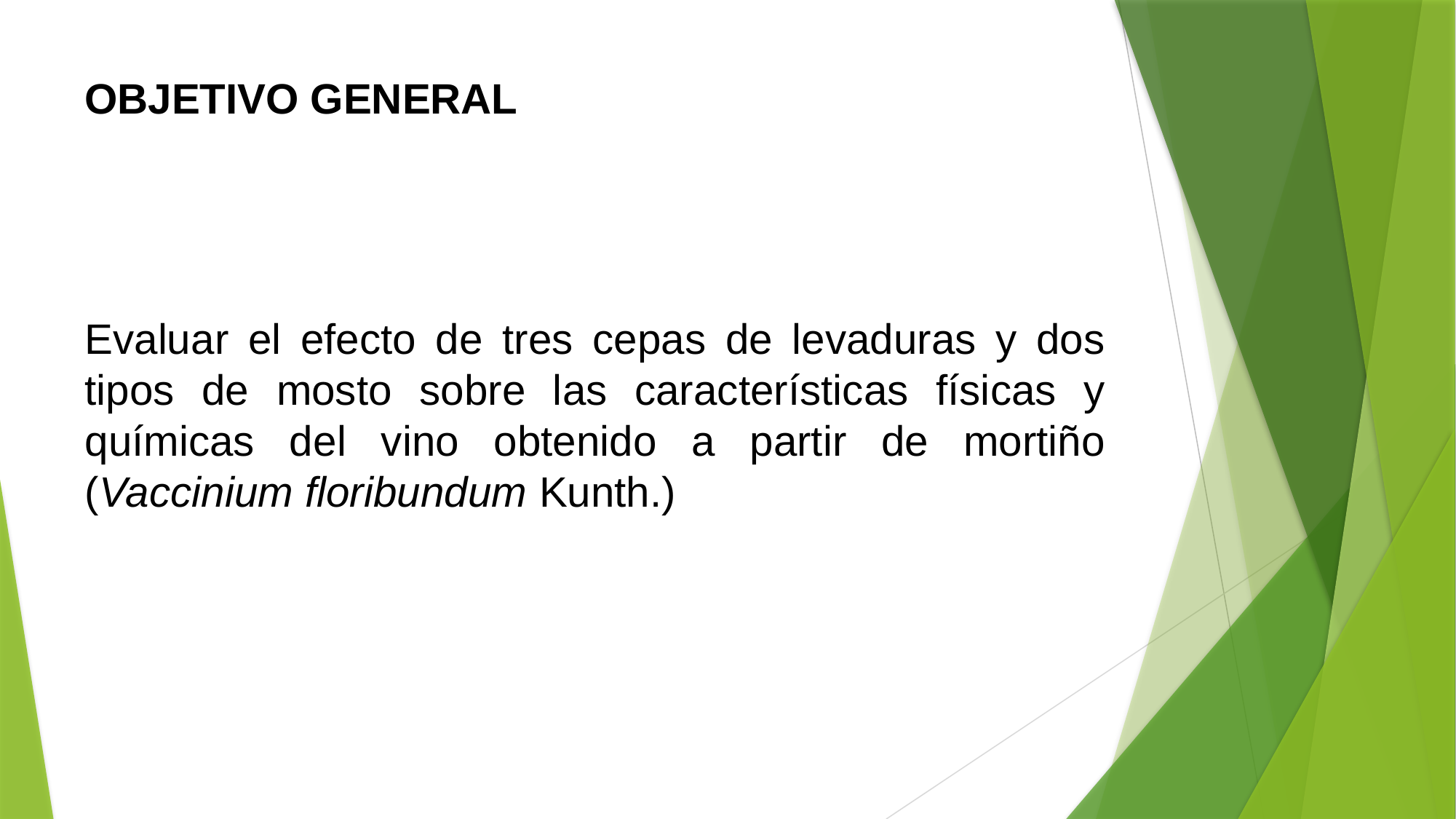

# OBJETIVO GENERAL
Evaluar el efecto de tres cepas de levaduras y dos tipos de mosto sobre las características físicas y químicas del vino obtenido a partir de mortiño (Vaccinium floribundum Kunth.)